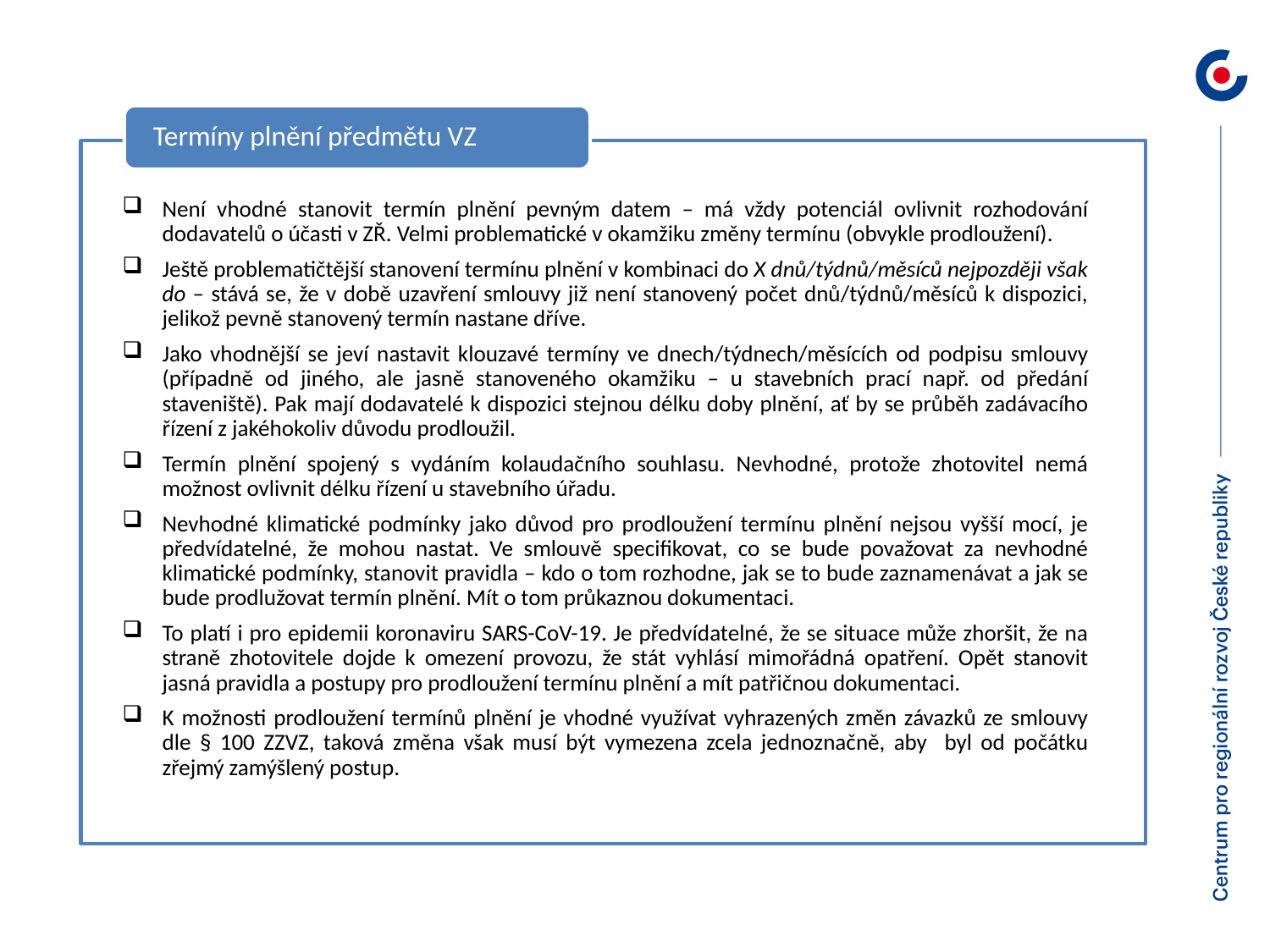

Termíny plnění předmětu VZ

Není vhodné stanovit termín plnění pevným datem – má vždy potenciál ovlivnit rozhodování dodavatelů o účasti v ZŘ. Velmi problematické v okamžiku změny termínu (obvykle prodloužení).
Ještě problematičtější stanovení termínu plnění v kombinaci do X dnů/týdnů/měsíců nejpozději však do – stává se, že v době uzavření smlouvy již není stanovený počet dnů/týdnů/měsíců k dispozici, jelikož pevně stanovený termín nastane dříve.
Jako vhodnější se jeví nastavit klouzavé termíny ve dnech/týdnech/měsících od podpisu smlouvy (případně od jiného, ale jasně stanoveného okamžiku – u stavebních prací např. od předání staveniště). Pak mají dodavatelé k dispozici stejnou délku doby plnění, ať by se průběh zadávacího řízení z jakéhokoliv důvodu prodloužil.
Termín plnění spojený s vydáním kolaudačního souhlasu. Nevhodné, protože zhotovitel nemá možnost ovlivnit délku řízení u stavebního úřadu.
Nevhodné klimatické podmínky jako důvod pro prodloužení termínu plnění nejsou vyšší mocí, je předvídatelné, že mohou nastat. Ve smlouvě specifikovat, co se bude považovat za nevhodné klimatické podmínky, stanovit pravidla – kdo o tom rozhodne, jak se to bude zaznamenávat a jak se bude prodlužovat termín plnění. Mít o tom průkaznou dokumentaci.
To platí i pro epidemii koronaviru SARS-CoV-19. Je předvídatelné, že se situace může zhoršit, že na straně zhotovitele dojde k omezení provozu, že stát vyhlásí mimořádná opatření. Opět stanovit jasná pravidla a postupy pro prodloužení termínu plnění a mít patřičnou dokumentaci.
K možnosti prodloužení termínů plnění je vhodné využívat vyhrazených změn závazků ze smlouvy dle § 100 ZZVZ, taková změna však musí být vymezena zcela jednoznačně, aby  byl od počátku zřejmý zamýšlený postup.